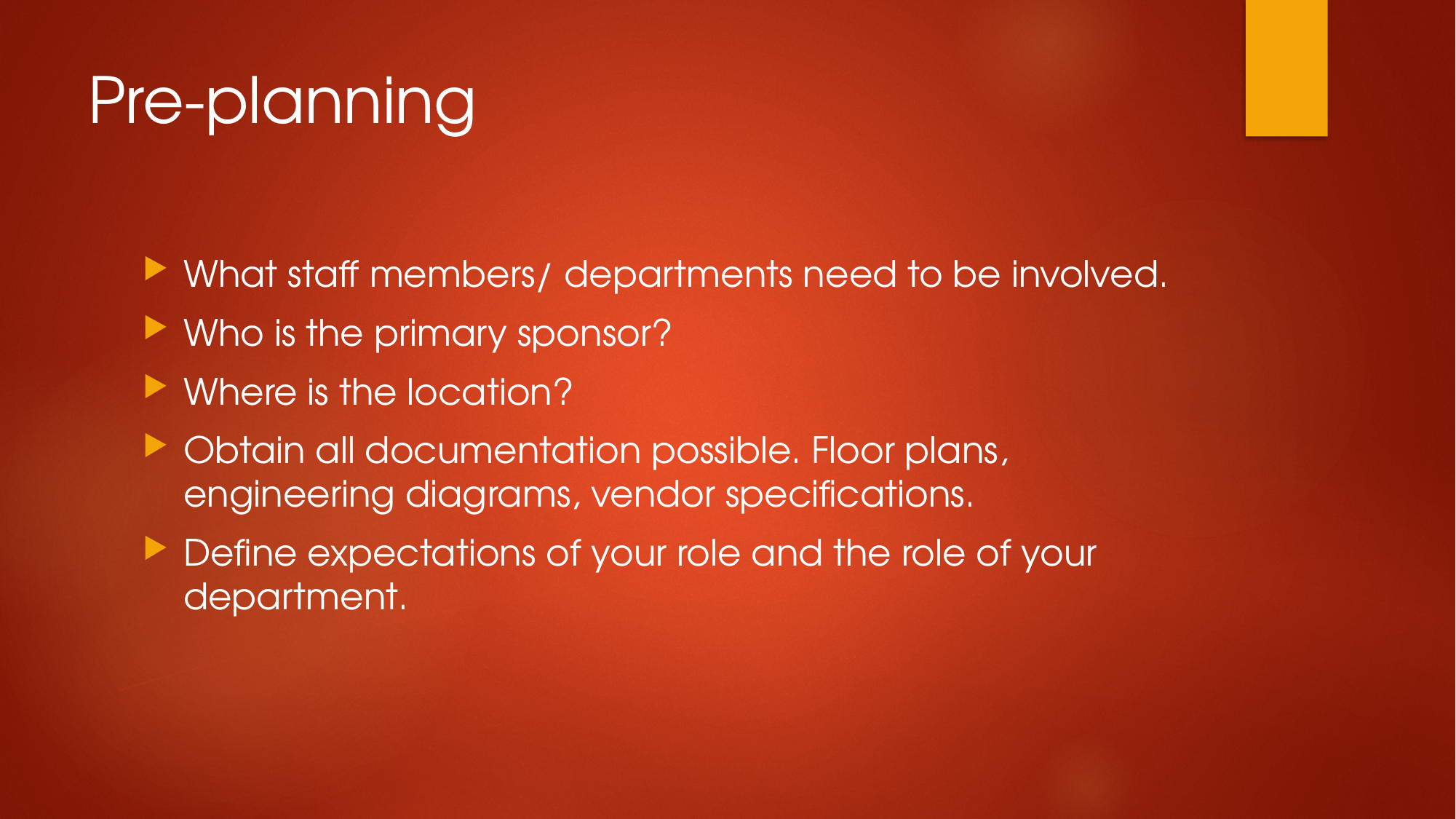

# Pre-planning
What staff members/ departments need to be involved.
Who is the primary sponsor?
Where is the location?
Obtain all documentation possible. Floor plans, engineering diagrams, vendor specifications.
Define expectations of your role and the role of your department.